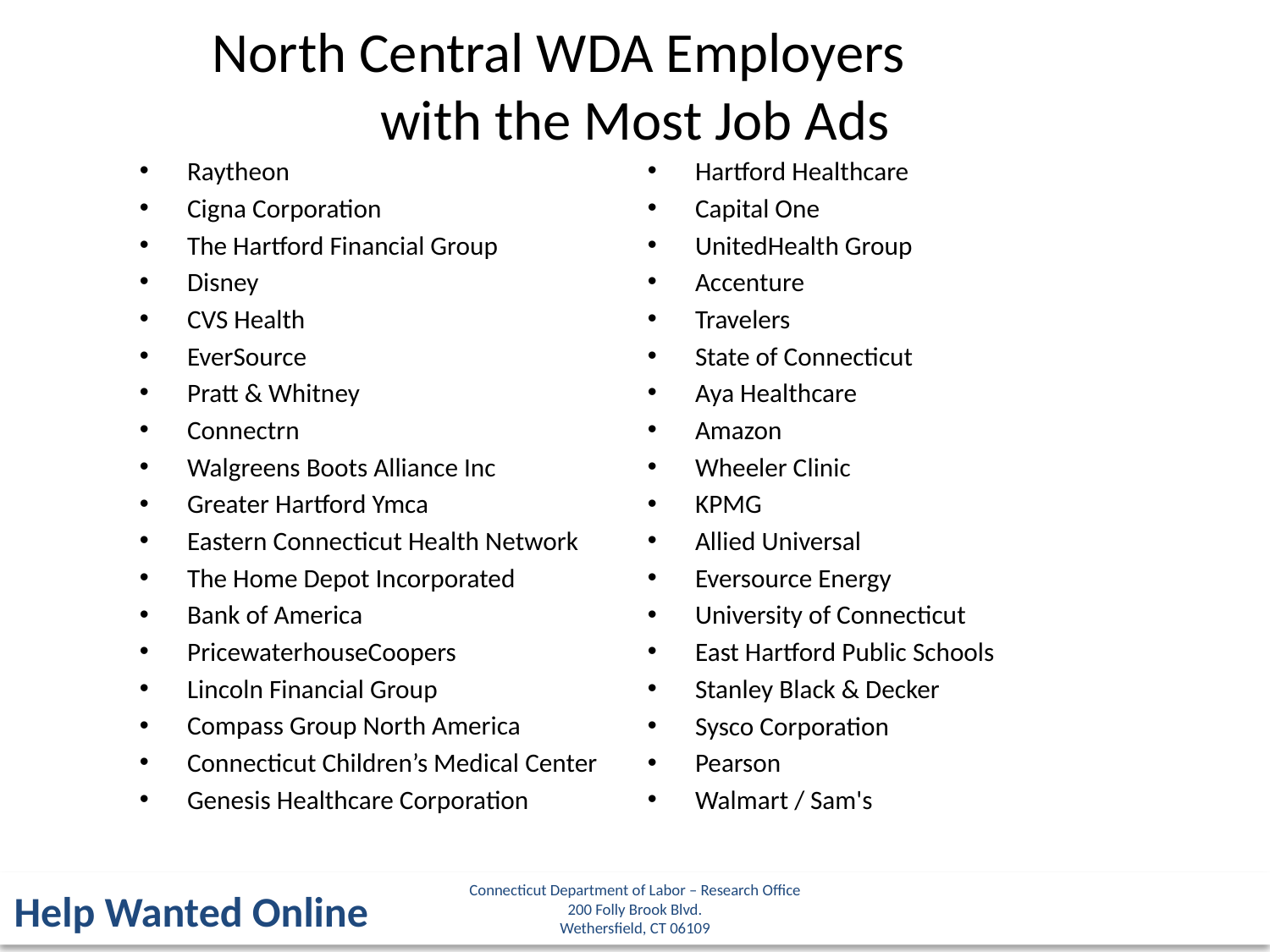

North Central WDA Employers
with the Most Job Ads
Raytheon
Cigna Corporation
The Hartford Financial Group
Disney
CVS Health
EverSource
Pratt & Whitney
Connectrn
Walgreens Boots Alliance Inc
Greater Hartford Ymca
Eastern Connecticut Health Network
The Home Depot Incorporated
Bank of America
PricewaterhouseCoopers
Lincoln Financial Group
Compass Group North America
Connecticut Children’s Medical Center
Genesis Healthcare Corporation
Hartford Healthcare
Capital One
UnitedHealth Group
Accenture
Travelers
State of Connecticut
Aya Healthcare
Amazon
Wheeler Clinic
KPMG
Allied Universal
Eversource Energy
University of Connecticut
East Hartford Public Schools
Stanley Black & Decker
Sysco Corporation
Pearson
Walmart / Sam's
Connecticut Department of Labor – Research Office
200 Folly Brook Blvd.
Wethersfield, CT 06109
Help Wanted Online
27